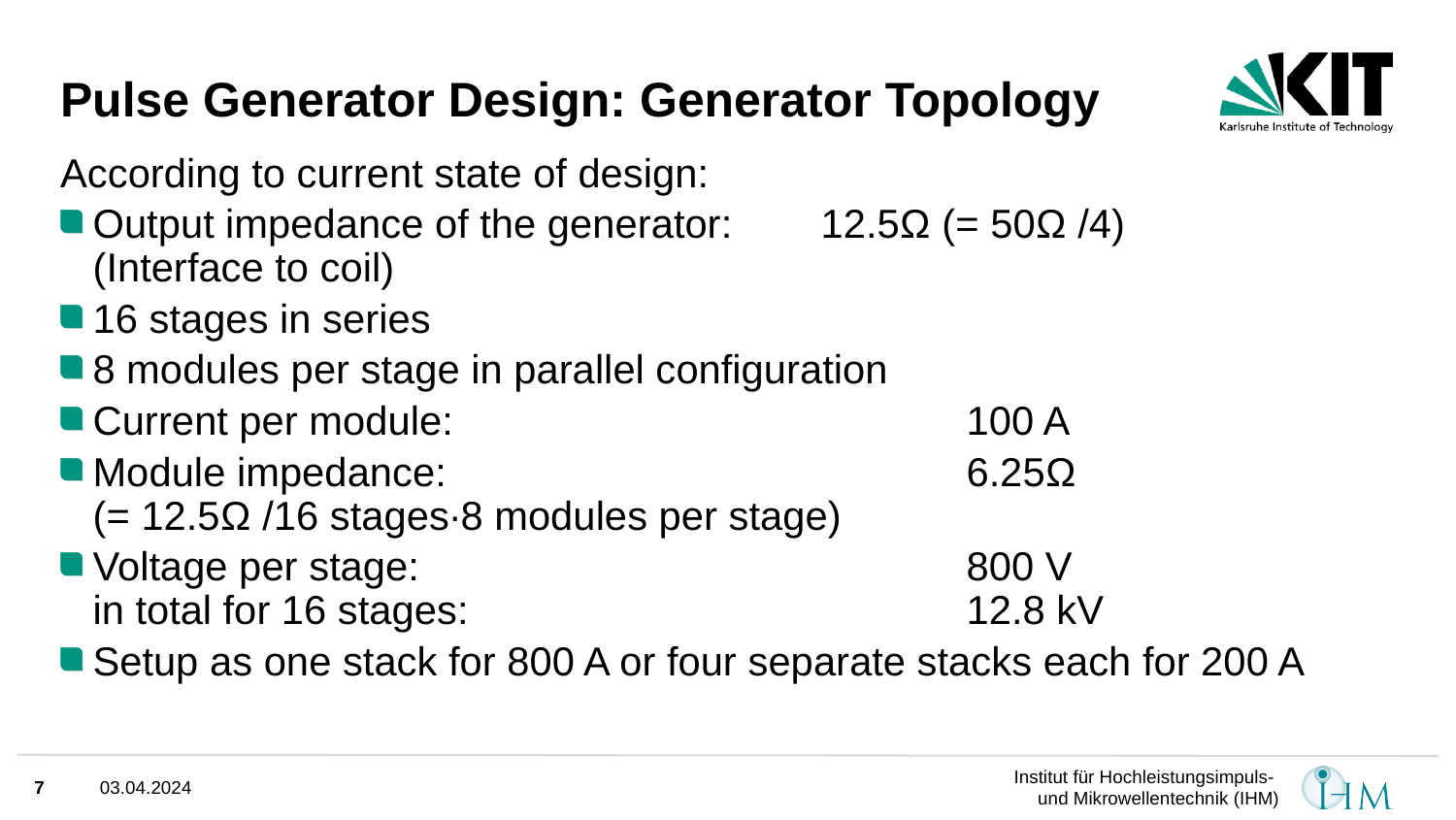

# Pulse Generator Design: Generator Topology
According to current state of design:
Output impedance of the generator:	12.5Ω (= 50Ω /4)
(Interface to coil)
16 stages in series
8 modules per stage in parallel configuration
Current per module:				100 A
Module impedance: 				6.25Ω
(= 12.5Ω /16 stages∙8 modules per stage)
Voltage per stage: 				800 V
in total for 16 stages:				12.8 kV
Setup as one stack for 800 A or four separate stacks each for 200 A

7
03.04.2024